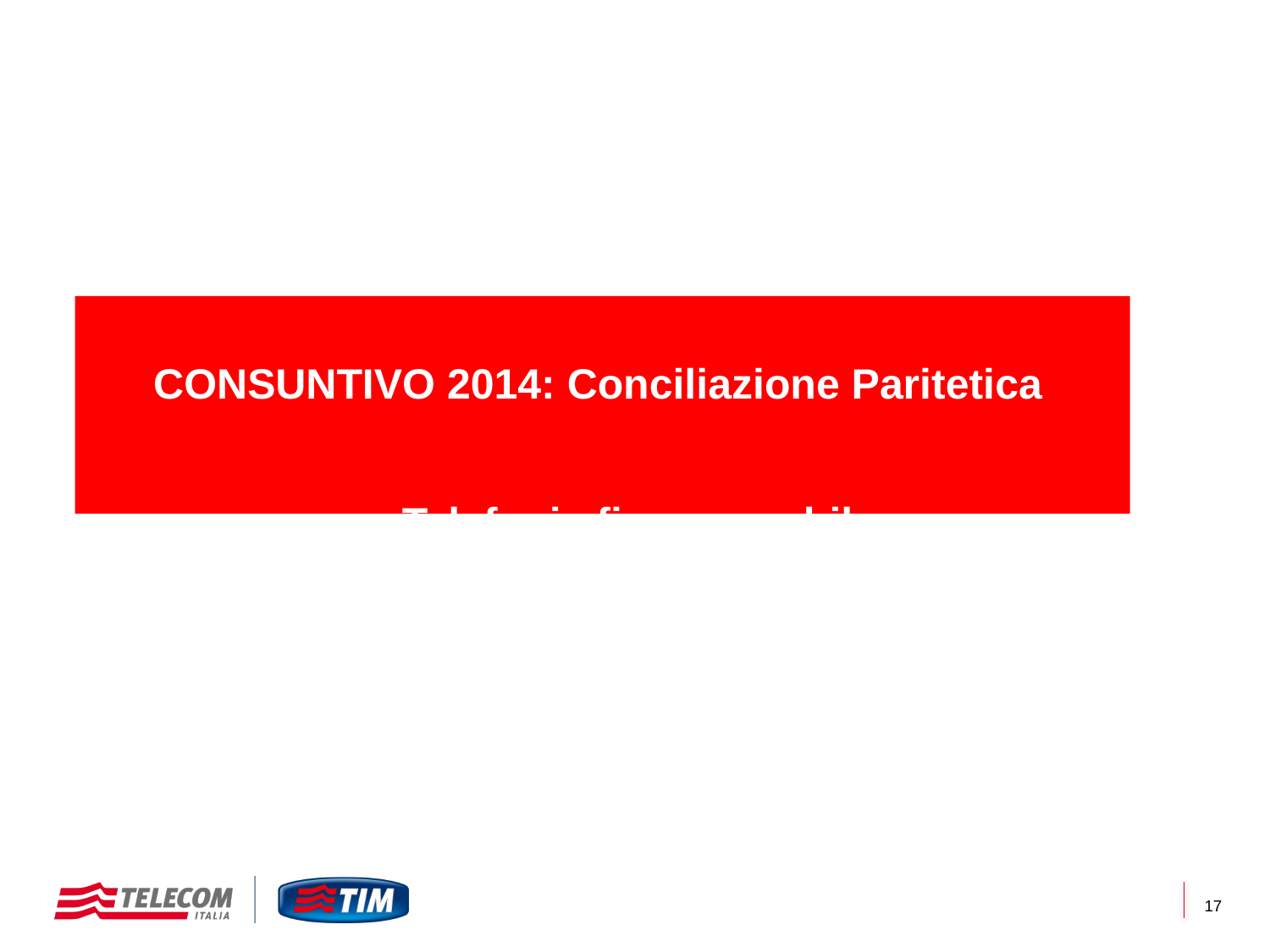

CONSUNTIVO 2014: Conciliazione Paritetica
Telefonia fissa e mobile